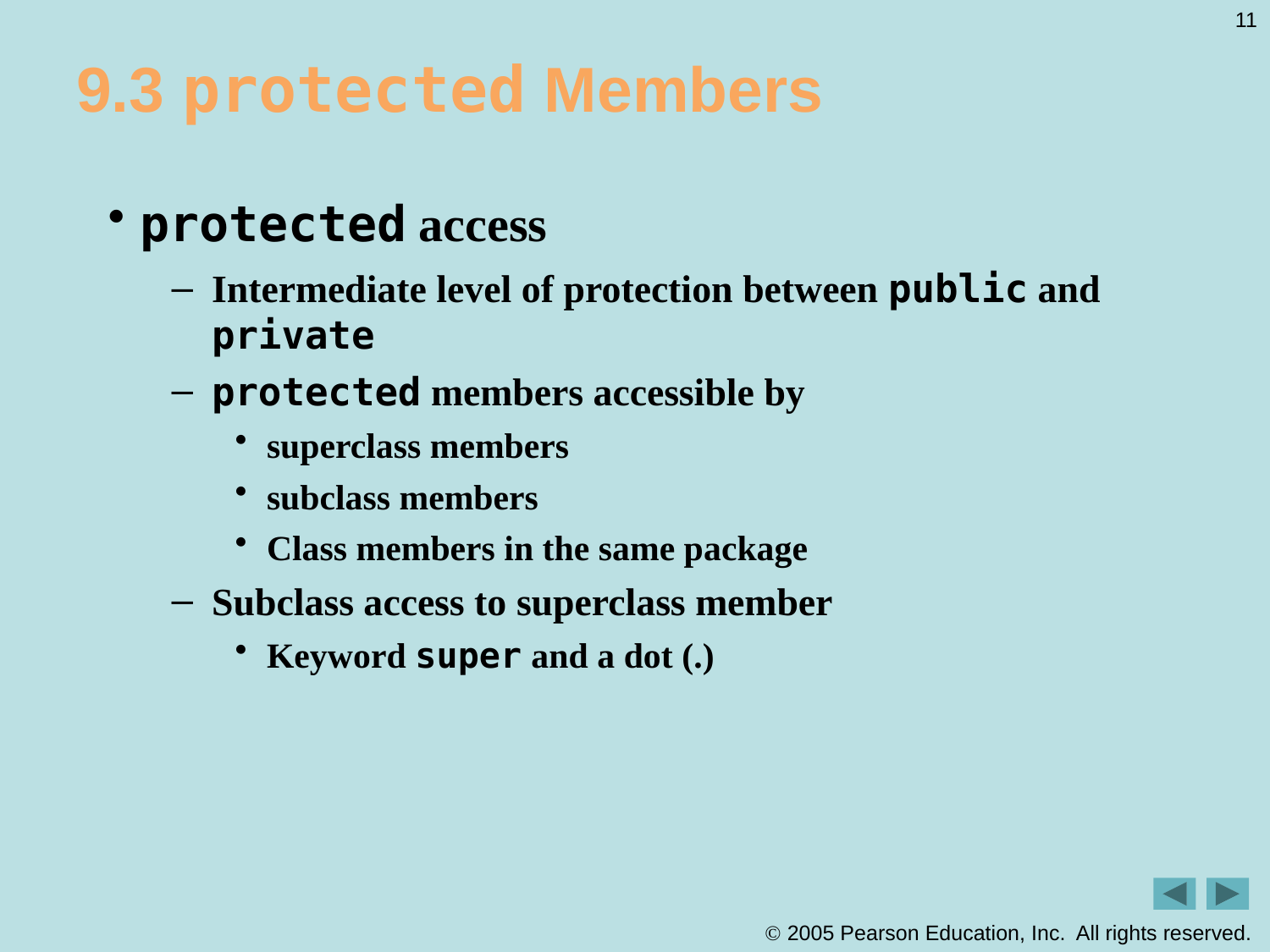

11
# 9.3 protected Members
protected access
Intermediate level of protection between public and private
protected members accessible by
superclass members
subclass members
Class members in the same package
Subclass access to superclass member
Keyword super and a dot (.)